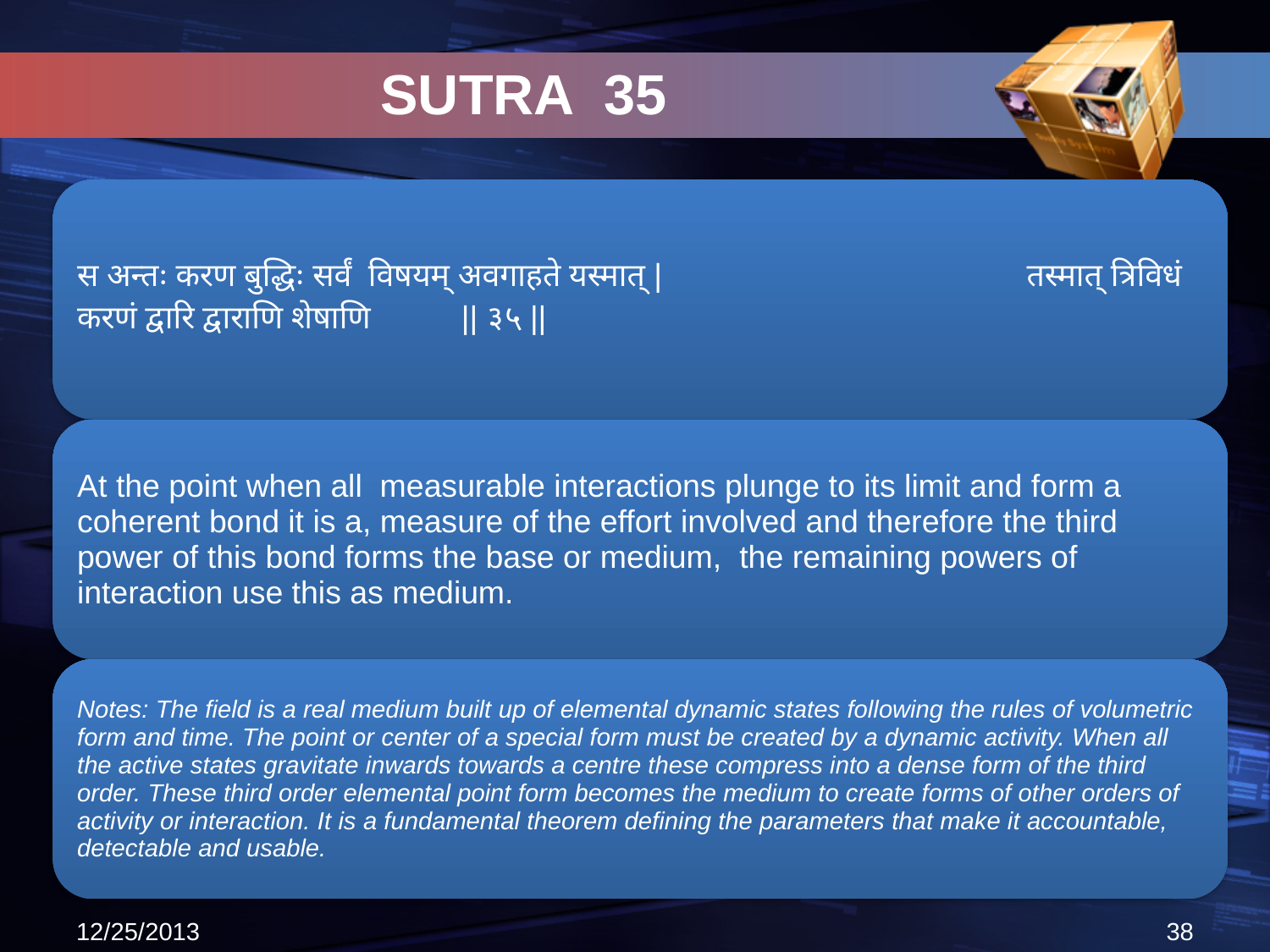

# SUTRA  35
Notes: The field is a real medium built up of elemental dynamic states following the rules of volumetric form and time. The point or center of a special form must be created by a dynamic activity. When all the active states gravitate inwards towards a centre these compress into a dense form of the third order. These third order elemental point form becomes the medium to create forms of other orders of activity or interaction. It is a fundamental theorem defining the parameters that make it accountable, detectable and usable.
At the point when all  measurable interactions plunge to its limit and form a coherent bond it is a, measure of the effort involved and therefore the third power of this bond forms the base or medium,  the remaining powers of interaction use this as medium.
12/25/2013
38